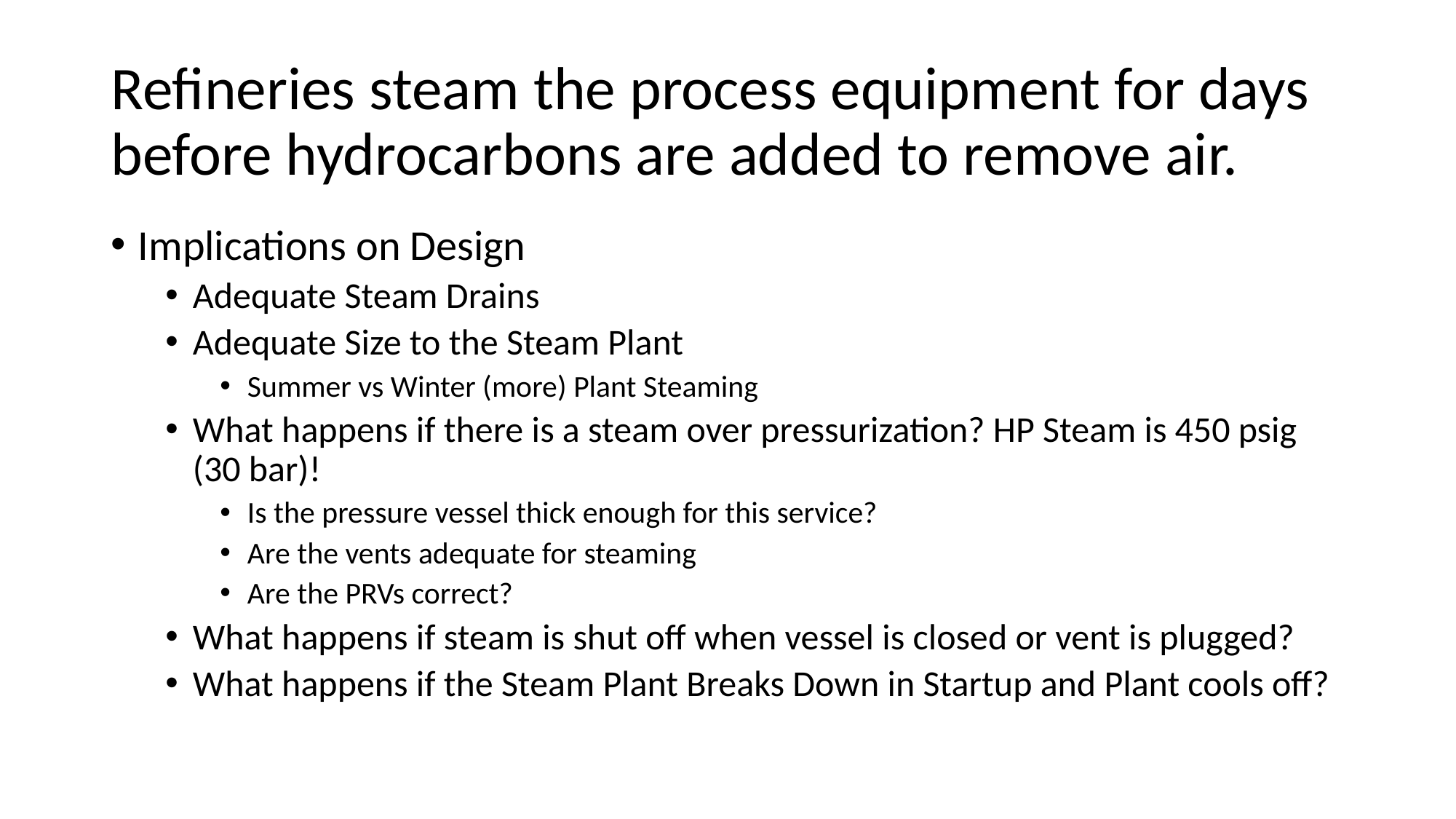

# Refineries steam the process equipment for days before hydrocarbons are added to remove air.
Implications on Design
Adequate Steam Drains
Adequate Size to the Steam Plant
Summer vs Winter (more) Plant Steaming
What happens if there is a steam over pressurization? HP Steam is 450 psig (30 bar)!
Is the pressure vessel thick enough for this service?
Are the vents adequate for steaming
Are the PRVs correct?
What happens if steam is shut off when vessel is closed or vent is plugged?
What happens if the Steam Plant Breaks Down in Startup and Plant cools off?